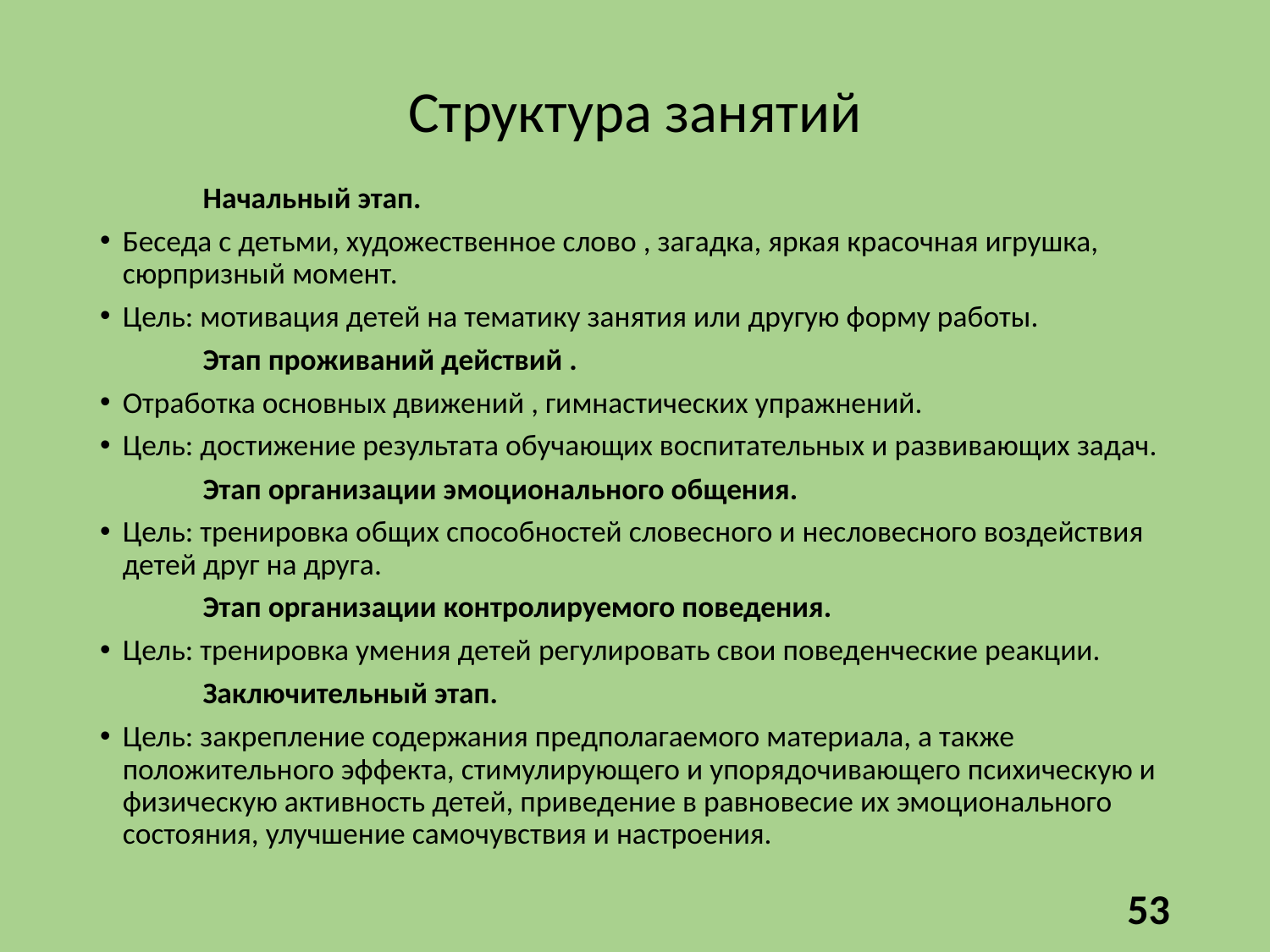

# Структура занятий
	Начальный этап.
Беседа с детьми, художественное слово , загадка, яркая красочная игрушка, сюрпризный момент.
Цель: мотивация детей на тематику занятия или другую форму работы.
	Этап проживаний действий .
Отработка основных движений , гимнастических упражнений.
Цель: достижение результата обучающих воспитательных и развивающих задач.
	Этап организации эмоционального общения.
Цель: тренировка общих способностей словесного и несловесного воздействия детей друг на друга.
	Этап организации контролируемого поведения.
Цель: тренировка умения детей регулировать свои поведенческие реакции.
	Заключительный этап.
Цель: закрепление содержания предполагаемого материала, а также положительного эффекта, стимулирующего и упорядочивающего психическую и физическую активность детей, приведение в равновесие их эмоционального состояния, улучшение самочувствия и настроения.

53